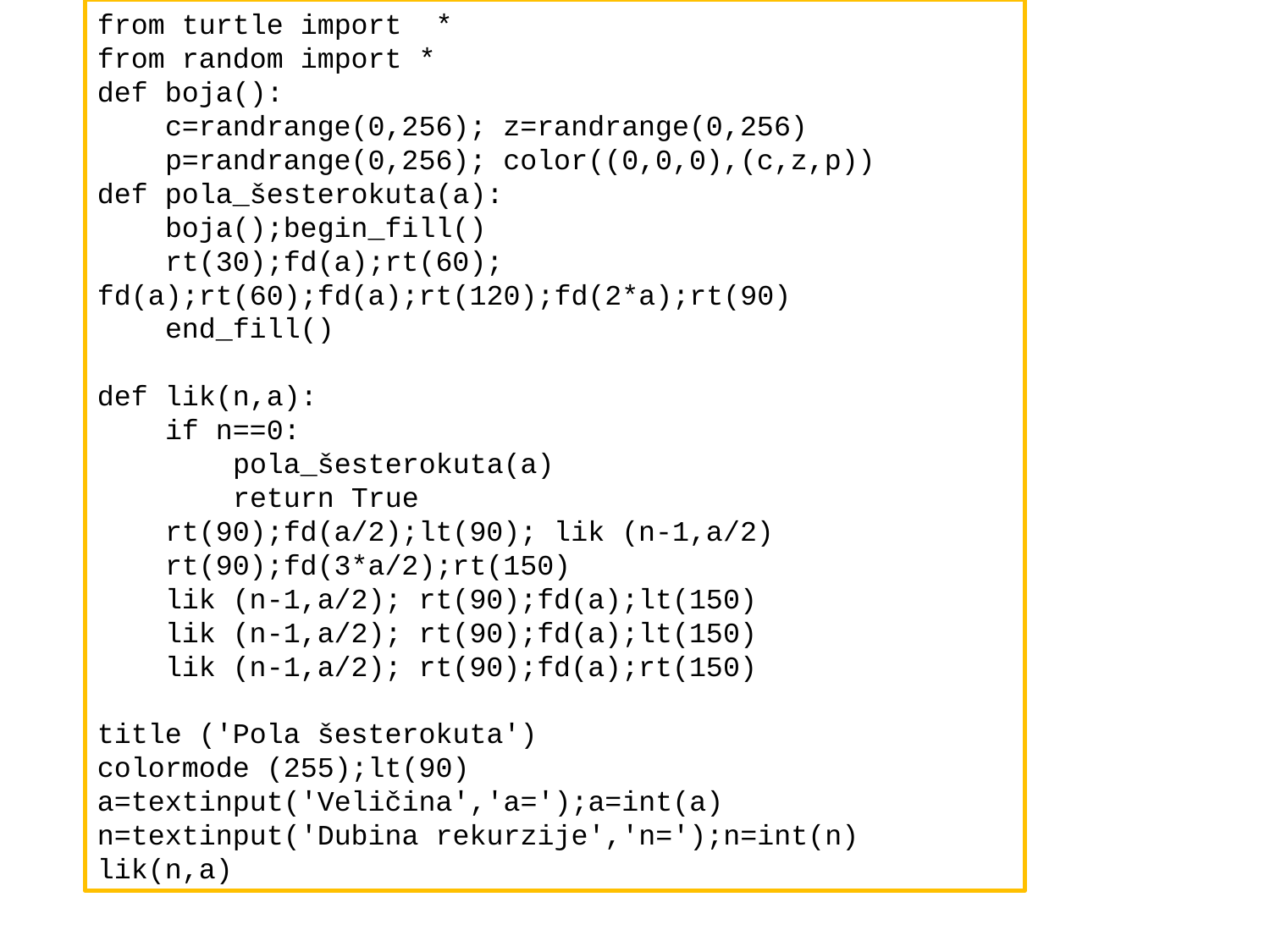

from turtle import  *
from random import *
def boja():
    c=randrange(0,256); z=randrange(0,256)
    p=randrange(0,256); color((0,0,0),(c,z,p))
def pola_šesterokuta(a):
    boja();begin_fill()
    rt(30);fd(a);rt(60); fd(a);rt(60);fd(a);rt(120);fd(2*a);rt(90)
    end_fill()

def lik(n,a):
    if n==0:
        pola_šesterokuta(a)
        return True
    rt(90);fd(a/2);lt(90); lik (n-1,a/2)
    rt(90);fd(3*a/2);rt(150)
    lik (n-1,a/2); rt(90);fd(a);lt(150)
    lik (n-1,a/2); rt(90);fd(a);lt(150)
    lik (n-1,a/2); rt(90);fd(a);rt(150)

title ('Pola šesterokuta')
colormode (255);lt(90)
a=textinput('Veličina','a=');a=int(a)
n=textinput('Dubina rekurzije','n=');n=int(n)
lik(n,a)
#